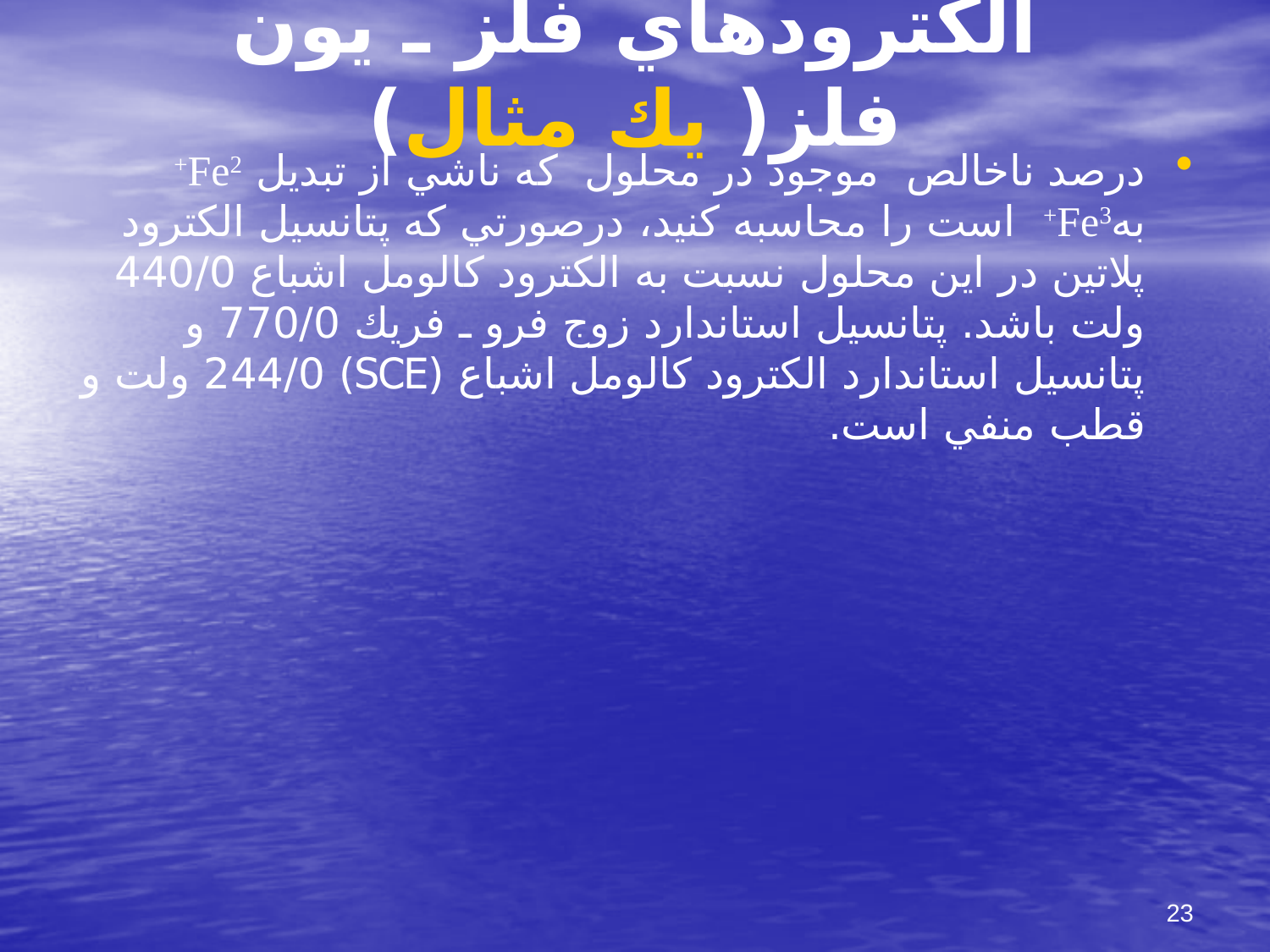

# الكترودهاي فلز ـ يون فلز( يك مثال)
درصد ناخالص  موجود در محلول  كه ناشي از تبديل Fe2+ بهFe3+  است را محاسبه كنيد، درصورتي كه پتانسيل الكترود پلاتين در اين محلول نسبت به الكترود كالومل اشباع 440/0 ولت باشد. پتانسيل استاندارد زوج فرو ـ فريك 770/0 و پتانسيل استاندارد الكترود كالومل اشباع (SCE) 244/0 ولت و قطب منفي است.

23